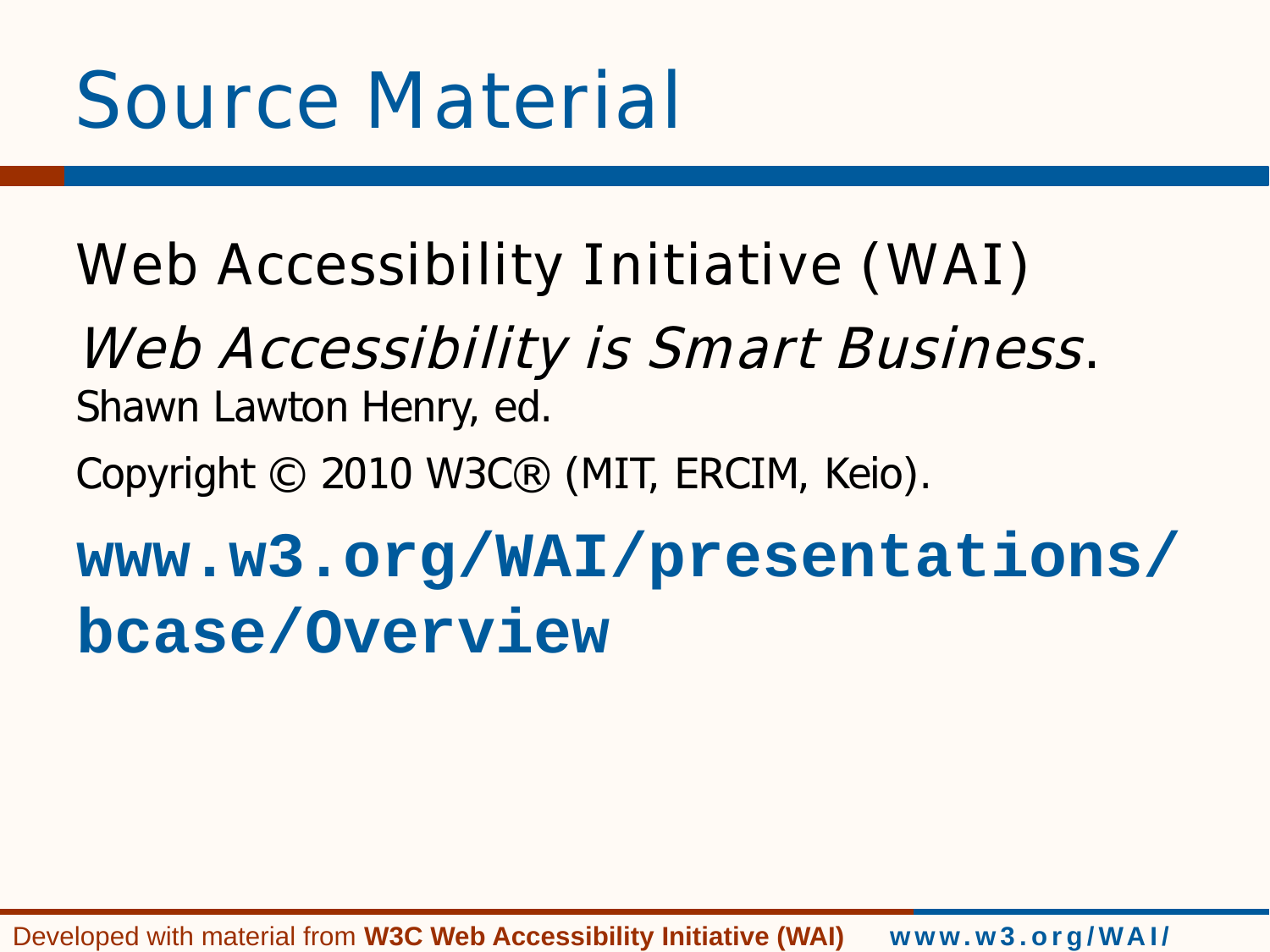

# Source Material
Web Accessibility Initiative (WAI)
Web Accessibility is Smart Business.
Shawn Lawton Henry, ed.
Copyright © 2010 W3C® (MIT, ERCIM, Keio).
www.w3.org/WAI/presentations/
bcase/Overview